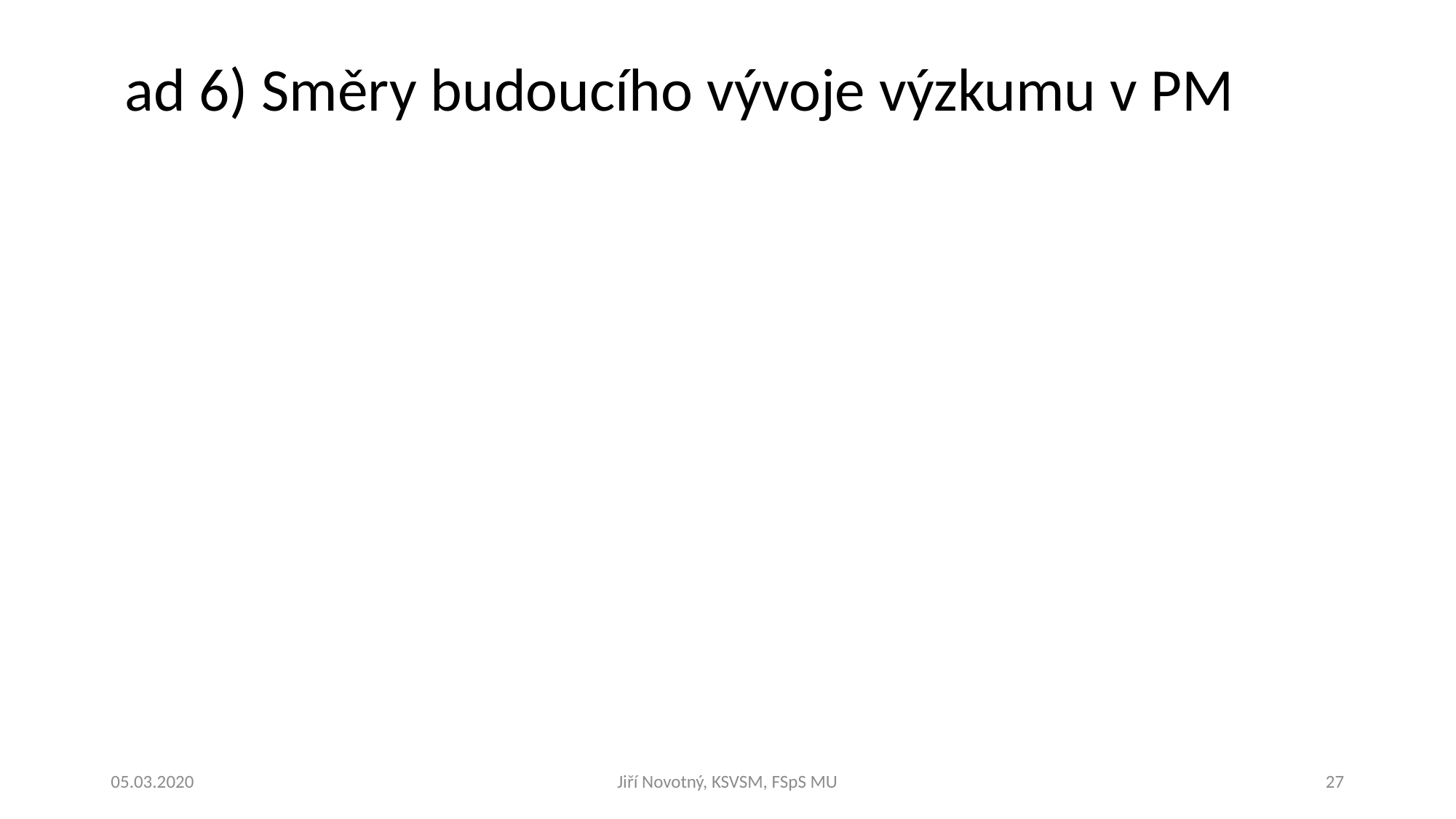

# ad 6) Směry budoucího vývoje výzkumu v PM

05.03.2020
Jiří Novotný, KSVSM, FSpS MU
27